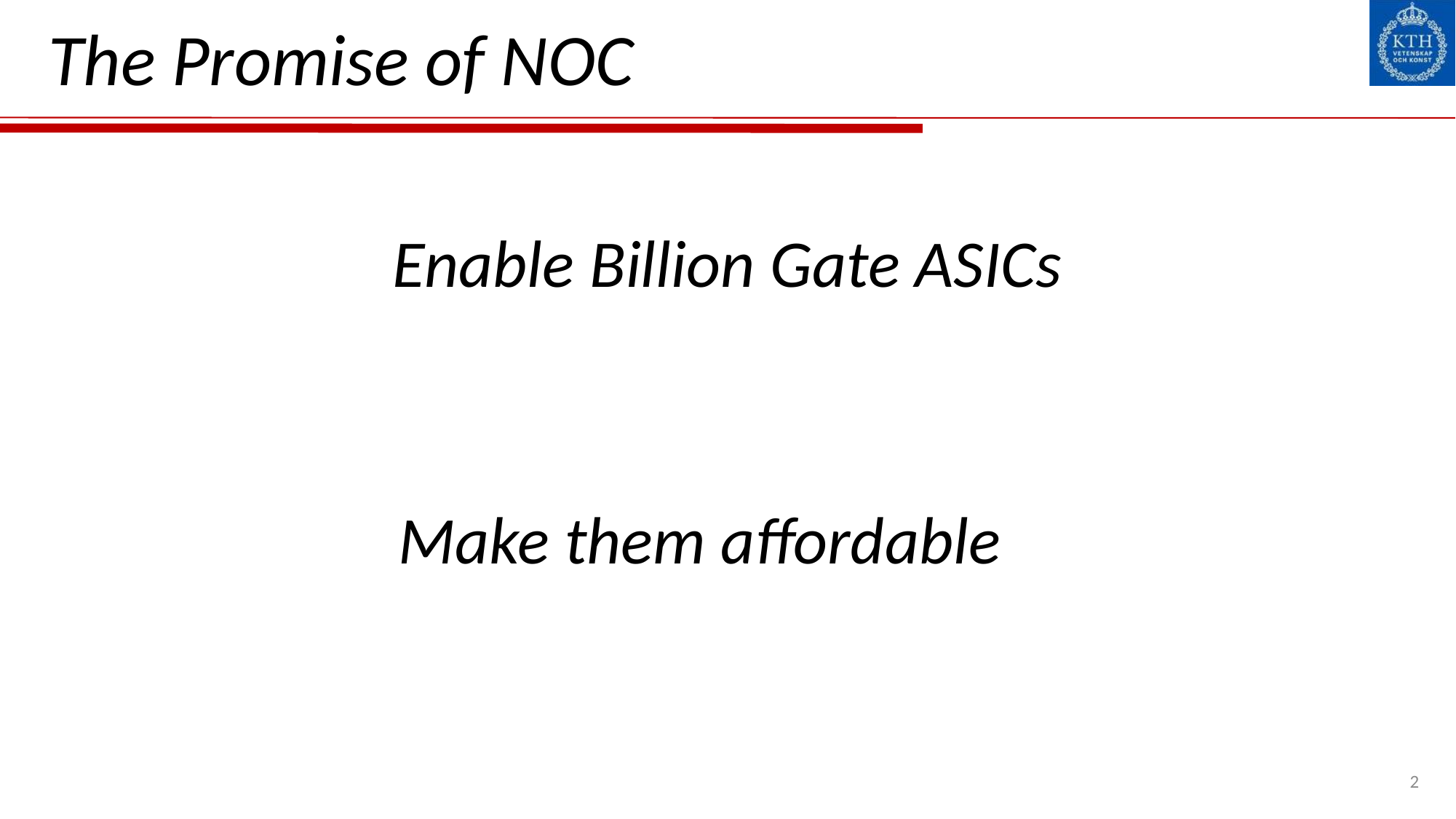

# The Promise of NOC
Enable Billion Gate ASICs
Make them affordable
2